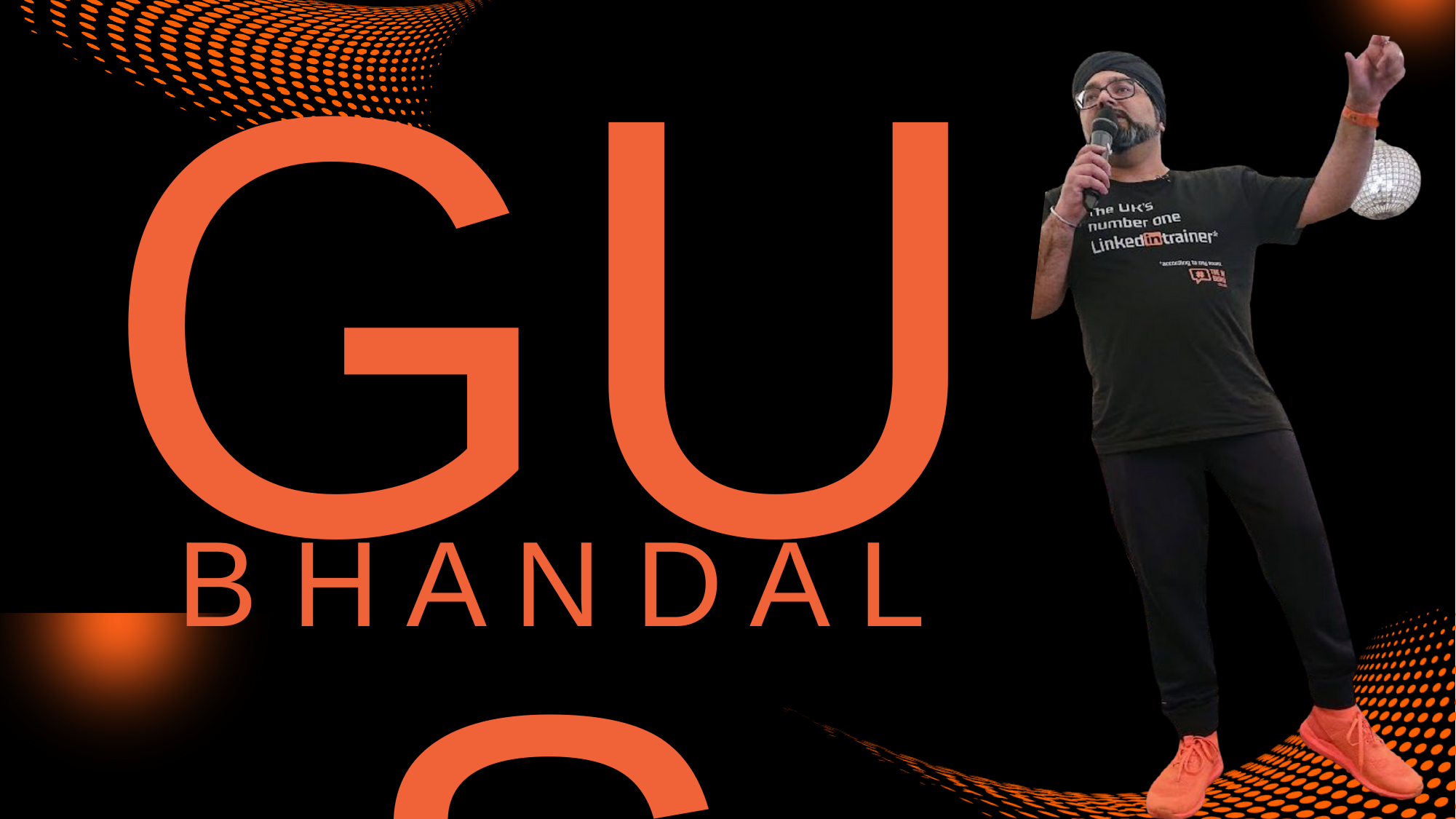

GUS
B H A N D A L